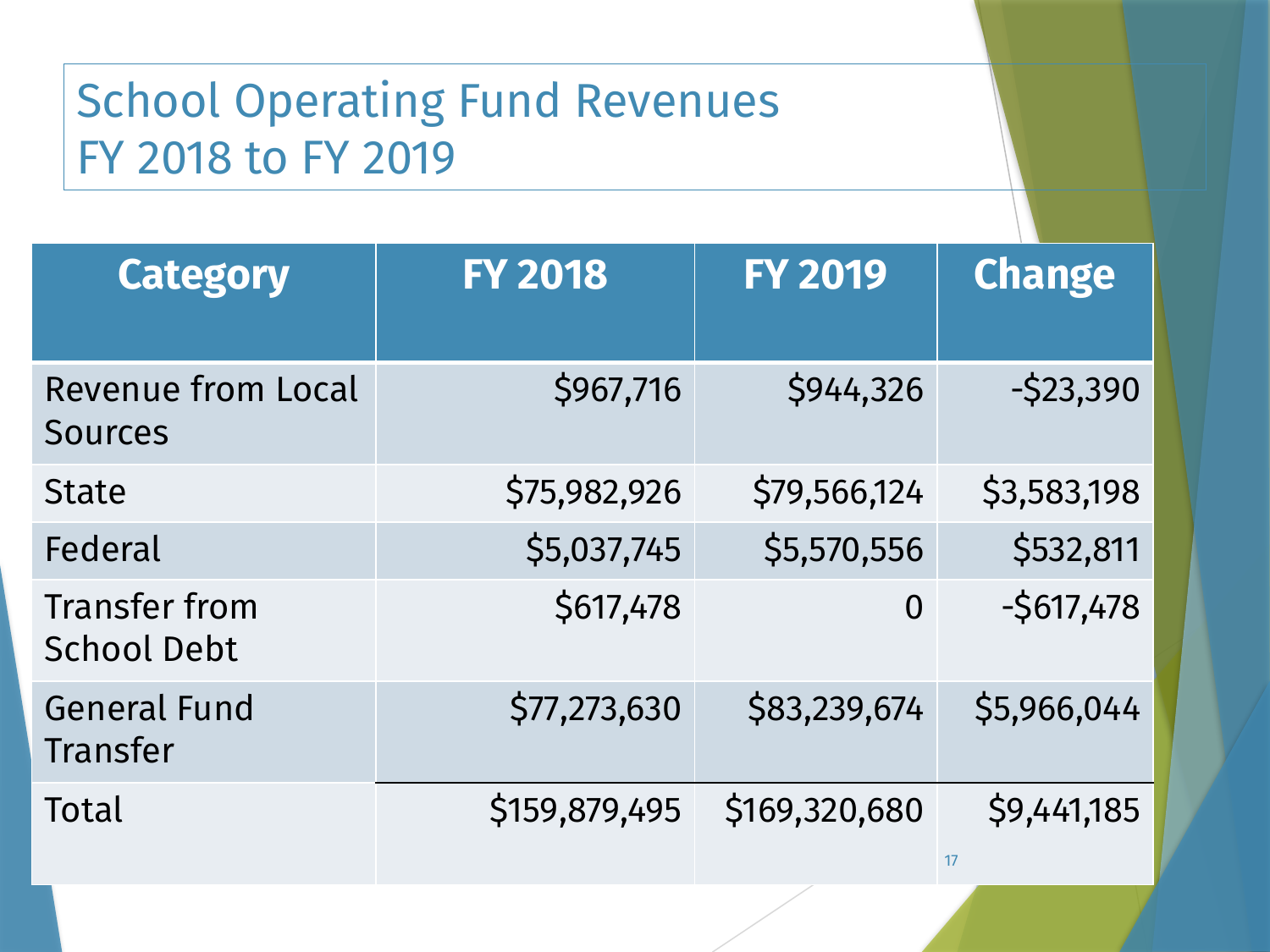

# School Operating Fund Revenues FY 2018 to FY 2019
| Category | FY 2018 | FY 2019 | Change |
| --- | --- | --- | --- |
| Revenue from Local Sources | $967,716 | $944,326 | -$23,390 |
| State | $75,982,926 | $79,566,124 | $3,583,198 |
| Federal | $5,037,745 | $5,570,556 | $532,811 |
| Transfer from School Debt | $617,478 | 0 | -$617,478 |
| General Fund Transfer | $77,273,630 | $83,239,674 | $5,966,044 |
| Total | $159,879,495 | $169,320,680 | $9,441,185 |
17